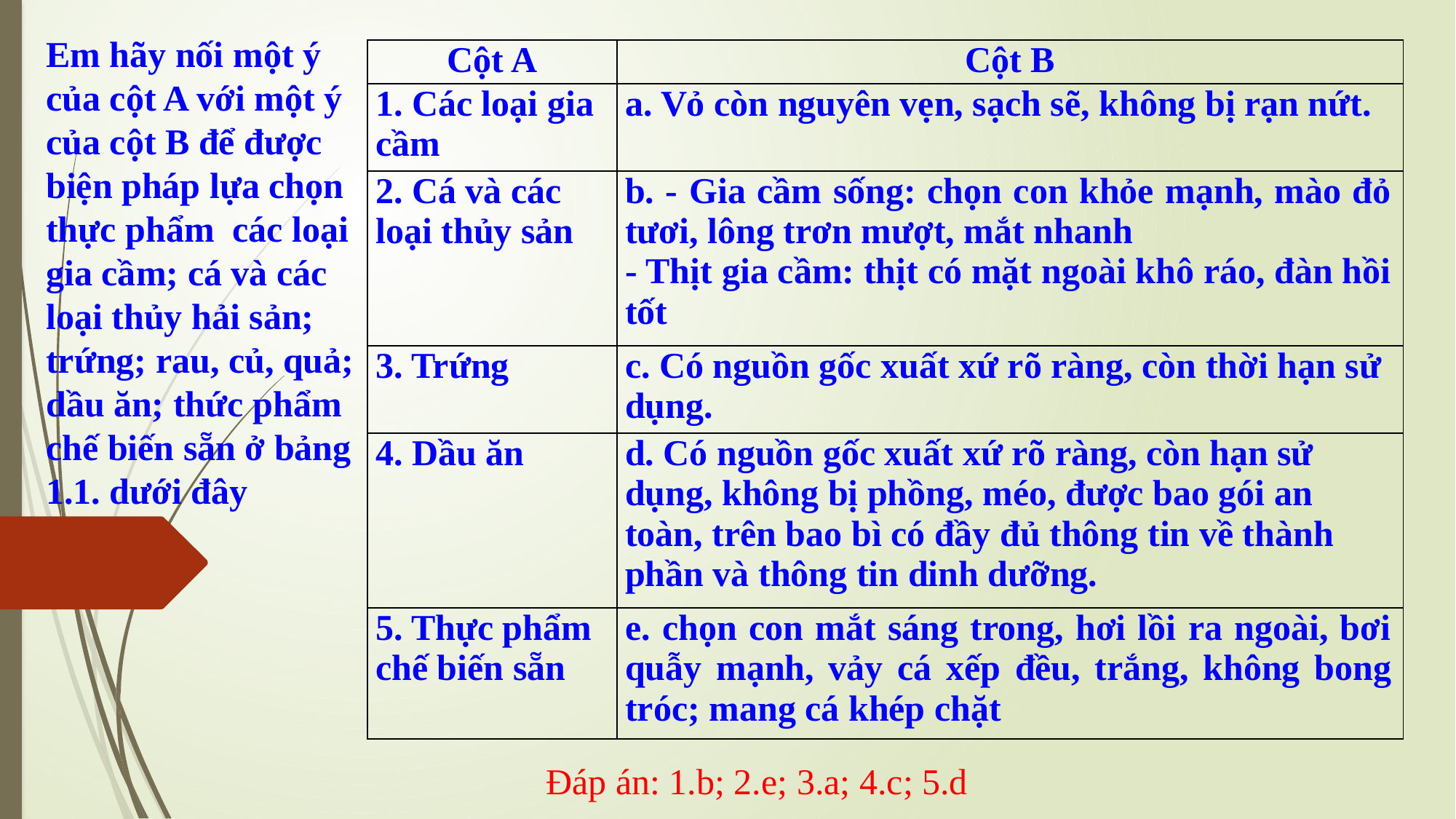

Em hãy nối một ý của cột A với một ý của cột B để được biện pháp lựa chọn thực phẩm  các loại gia cầm; cá và các loại thủy hải sản; trứng; rau, củ, quả; dầu ăn; thức phẩm chế biến sẵn ở bảng 1.1. dưới đây
| Cột A | Cột B |
| --- | --- |
| 1. Các loại gia cầm | a. Vỏ còn nguyên vẹn, sạch sẽ, không bị rạn nứt. |
| 2. Cá và các loại thủy sản | b. - Gia cầm sống: chọn con khỏe mạnh, mào đỏ tươi, lông trơn mượt, mắt nhanh - Thịt gia cầm: thịt có mặt ngoài khô ráo, đàn hồi tốt |
| 3. Trứng | c. Có nguồn gốc xuất xứ rõ ràng, còn thời hạn sử dụng. |
| 4. Dầu ăn | d. Có nguồn gốc xuất xứ rõ ràng, còn hạn sử dụng, không bị phồng, méo, được bao gói an toàn, trên bao bì có đầy đủ thông tin về thành phần và thông tin dinh dưỡng. |
| 5. Thực phẩm chế biến sẵn | e. chọn con mắt sáng trong, hơi lồi ra ngoài, bơi quẫy mạnh, vảy cá xếp đều, trắng, không bong tróc; mang cá khép chặt |
Đáp án: 1.b; 2.e; 3.a; 4.c; 5.d